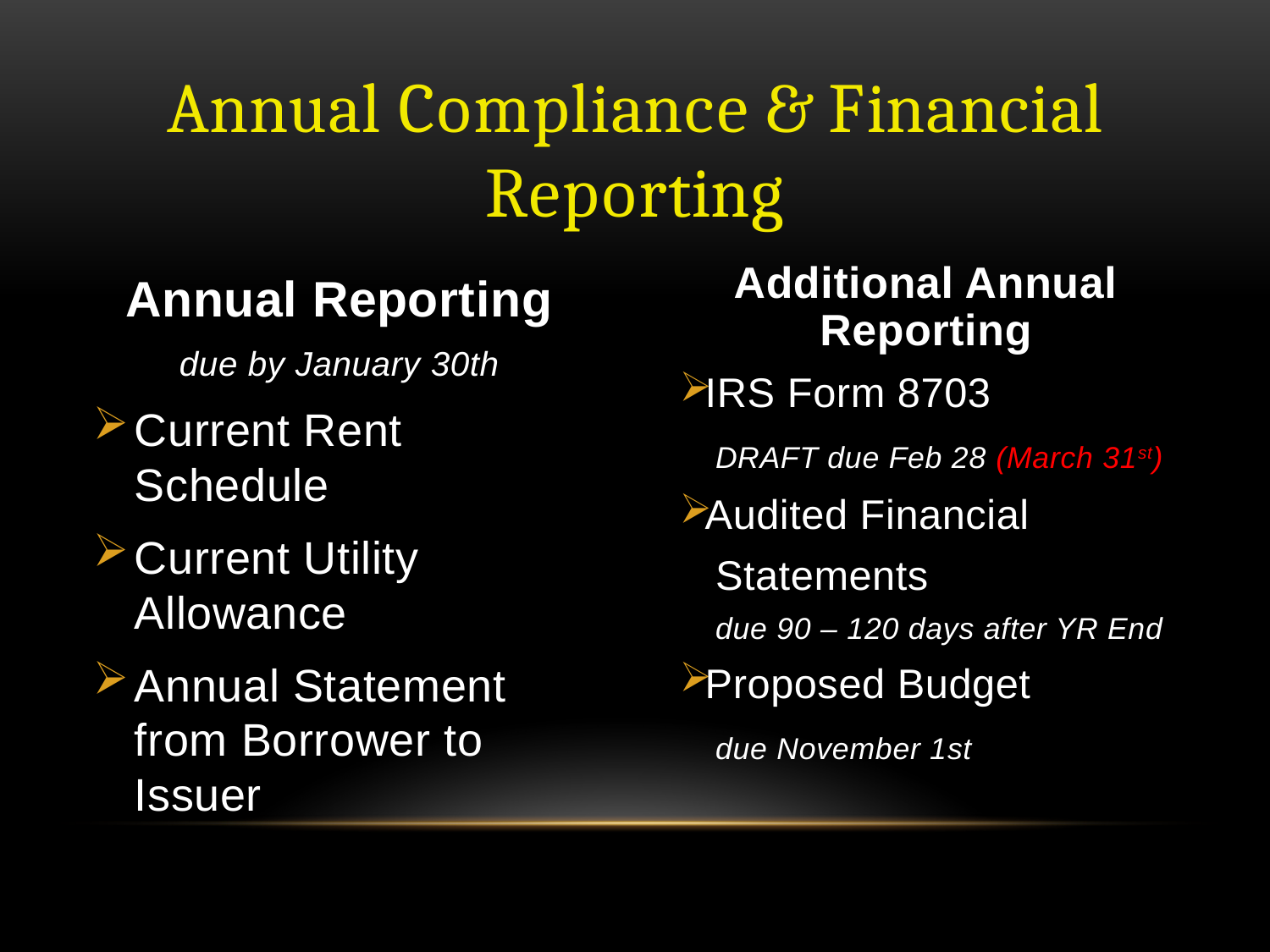

# Annual Compliance & Financial Reporting

Additional Annual Reporting
IRS Form 8703
   DRAFT due Feb 28 (March 31st)
Audited Financial
   Statements
    due 90 – 120 days after YR End
Proposed Budget
   due November 1st

Annual Reporting
due by January 30th
Current Rent Schedule
Current Utility Allowance
Annual Statement from Borrower to Issuer